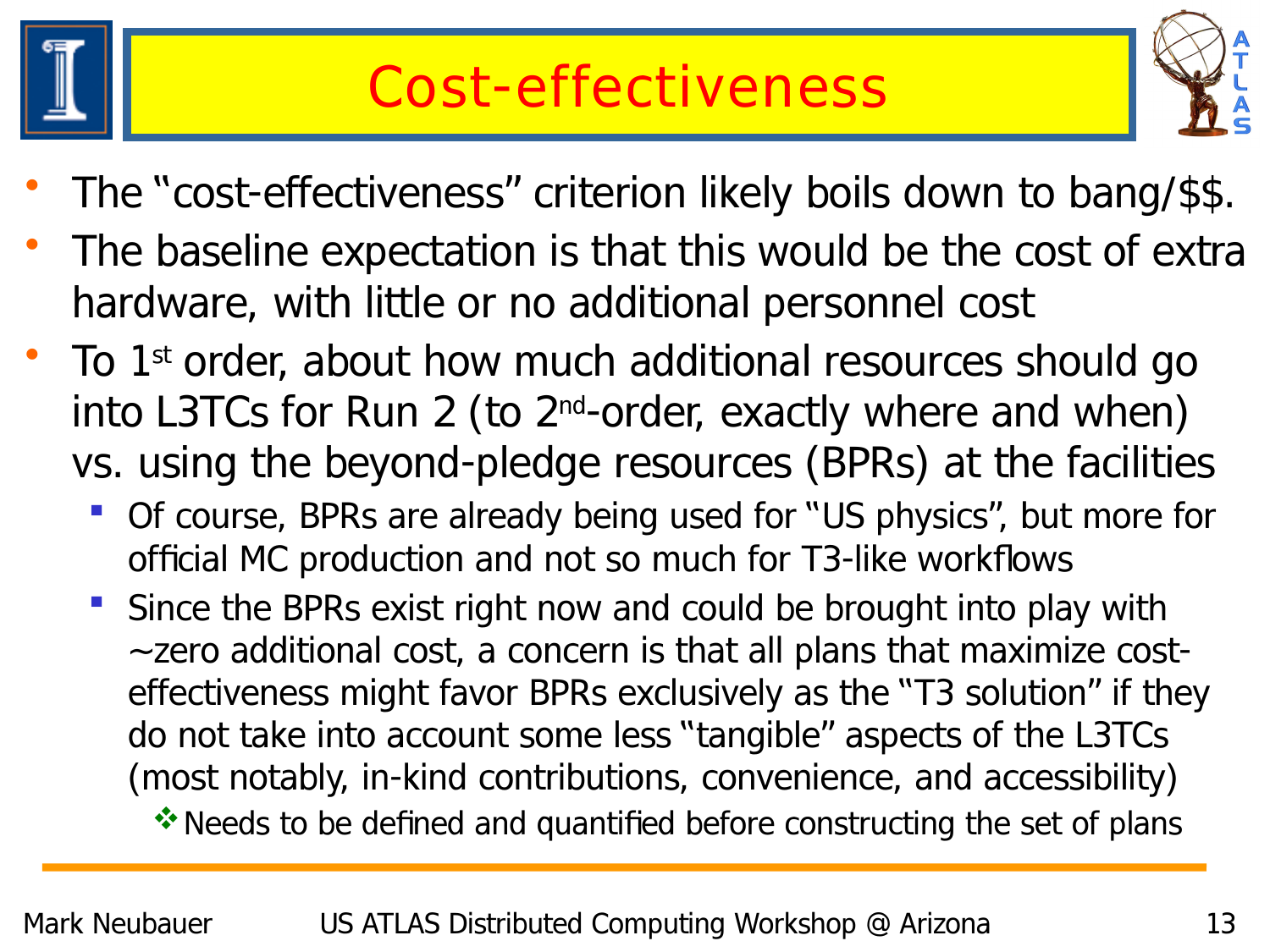

# Cost-effectiveness
The “cost-effectiveness” criterion likely boils down to bang/$$.
The baseline expectation is that this would be the cost of extra hardware, with little or no additional personnel cost
To 1st order, about how much additional resources should go into L3TCs for Run 2 (to 2nd-order, exactly where and when) vs. using the beyond-pledge resources (BPRs) at the facilities
Of course, BPRs are already being used for “US physics”, but more for official MC production and not so much for T3-like workflows
Since the BPRs exist right now and could be brought into play with ~zero additional cost, a concern is that all plans that maximize cost-effectiveness might favor BPRs exclusively as the “T3 solution” if they do not take into account some less “tangible” aspects of the L3TCs (most notably, in-kind contributions, convenience, and accessibility)
Needs to be defined and quantified before constructing the set of plans
Mark Neubauer
US ATLAS Distributed Computing Workshop @ Arizona
13